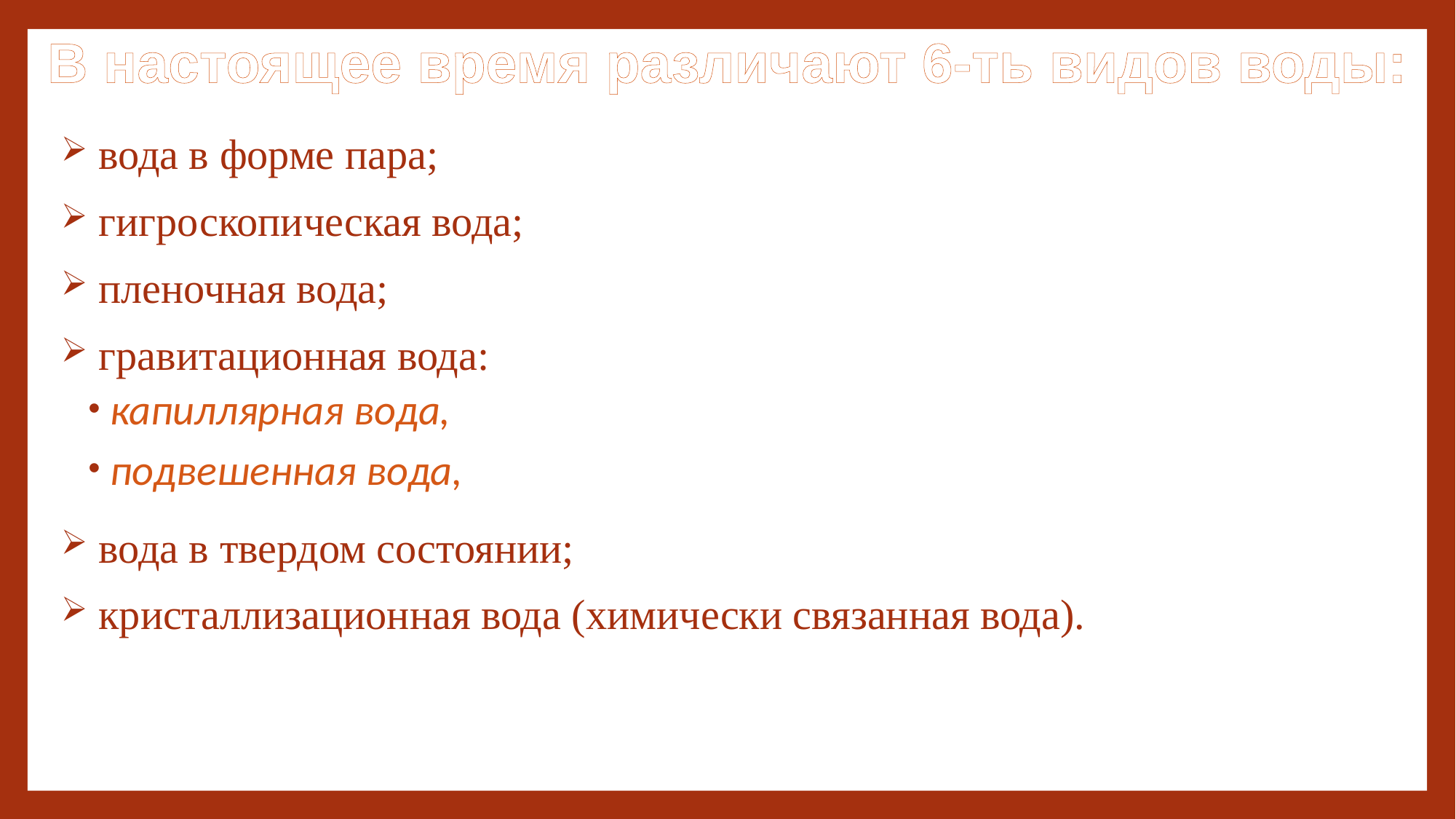

# В настоящее время различают 6-ть видов воды:
 вода в форме пара;
 гигроскопическая вода;
 пленочная вода;
 гравитационная вода:
капиллярная вода,
подвешенная вода,
 вода в твердом состоянии;
 кристаллизационная вода (химически связанная вода).